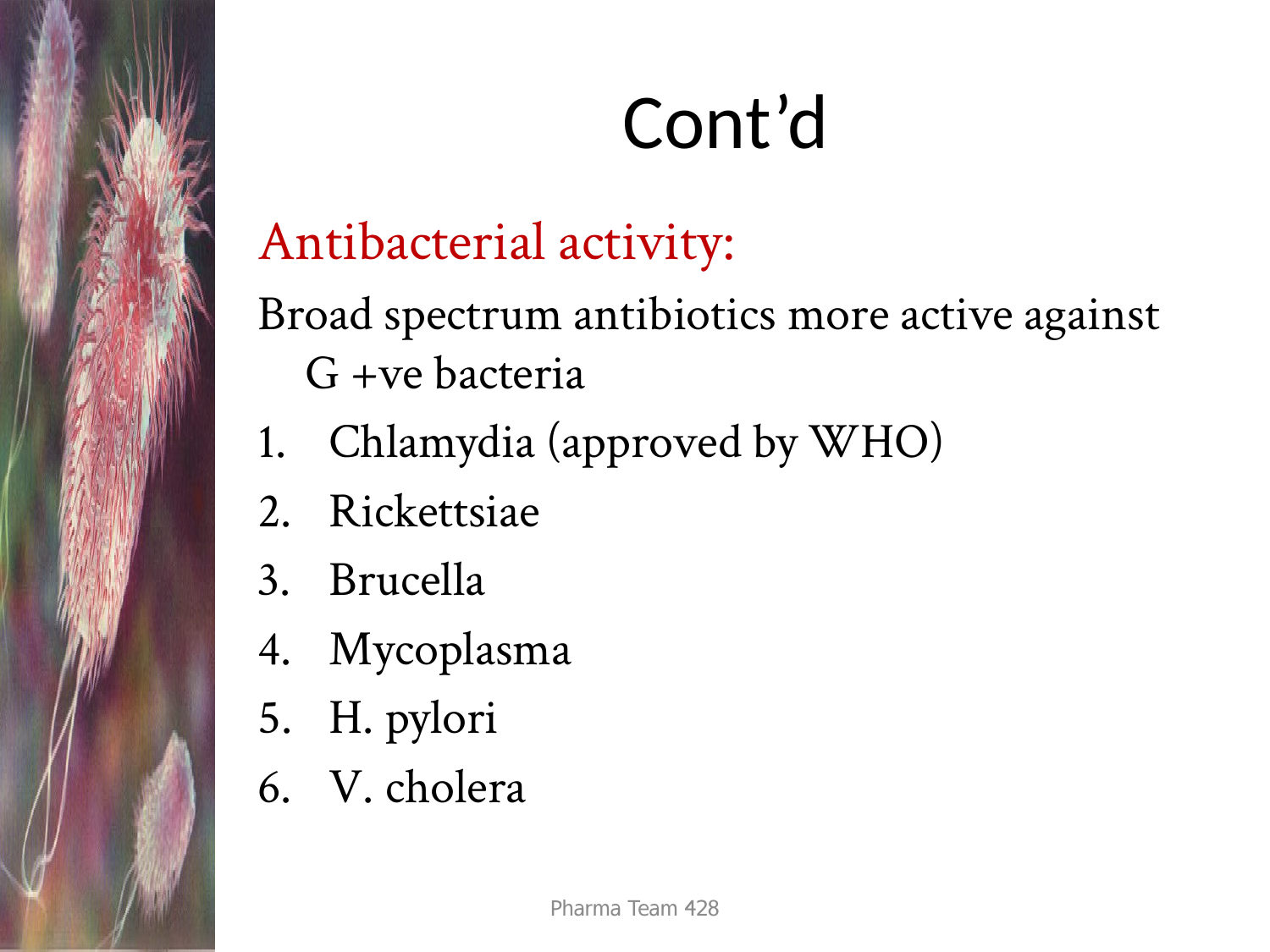

# Cont’d
Antibacterial activity:
Broad spectrum antibiotics more active against G +ve bacteria
Chlamydia (approved by WHO)
Rickettsiae
Brucella
Mycoplasma
H. pylori
V. cholera

Pharma Team 428